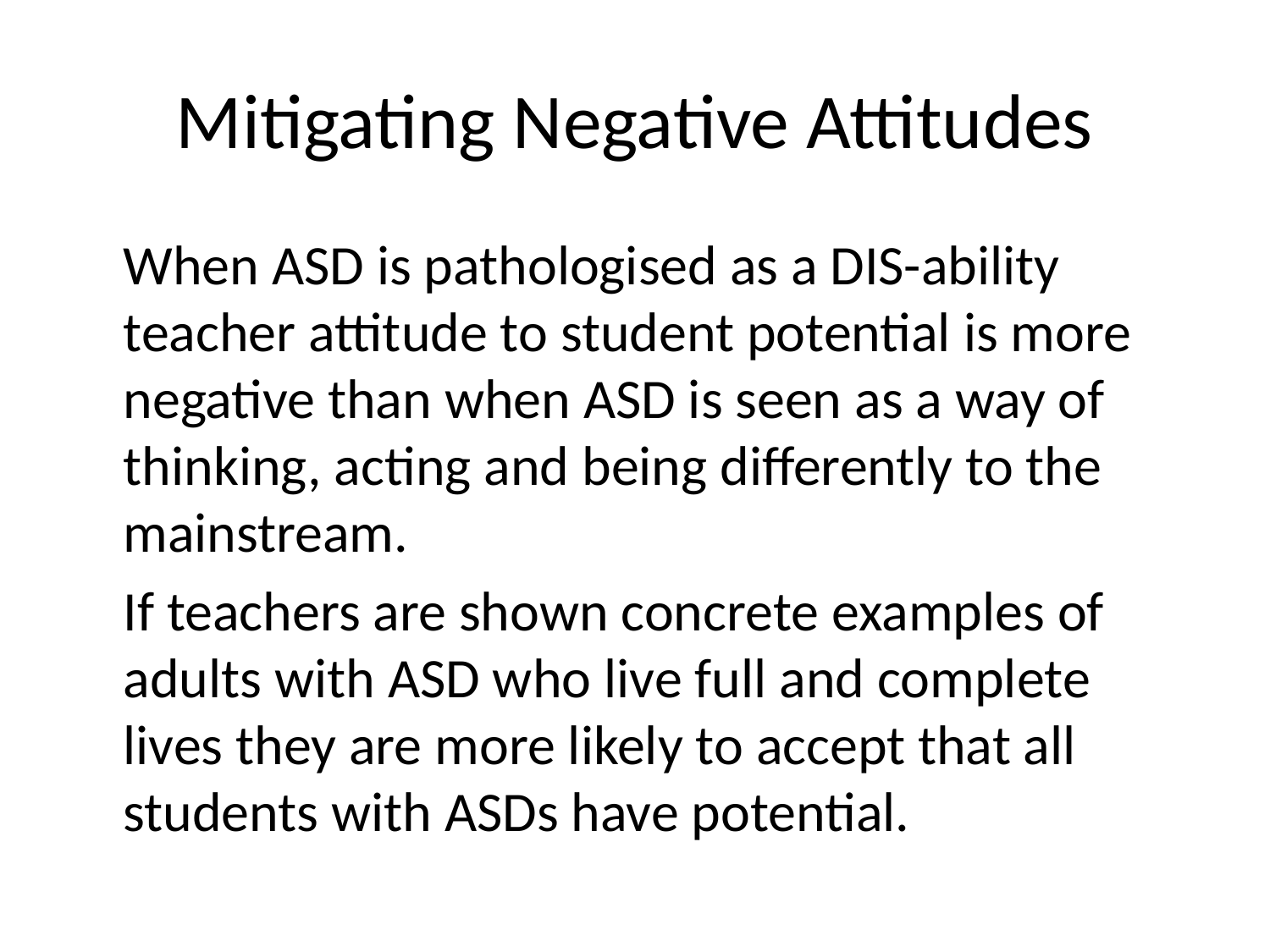

# Mitigating Negative Attitudes
	When ASD is pathologised as a DIS-ability teacher attitude to student potential is more negative than when ASD is seen as a way of thinking, acting and being differently to the mainstream.
	If teachers are shown concrete examples of adults with ASD who live full and complete lives they are more likely to accept that all students with ASDs have potential.